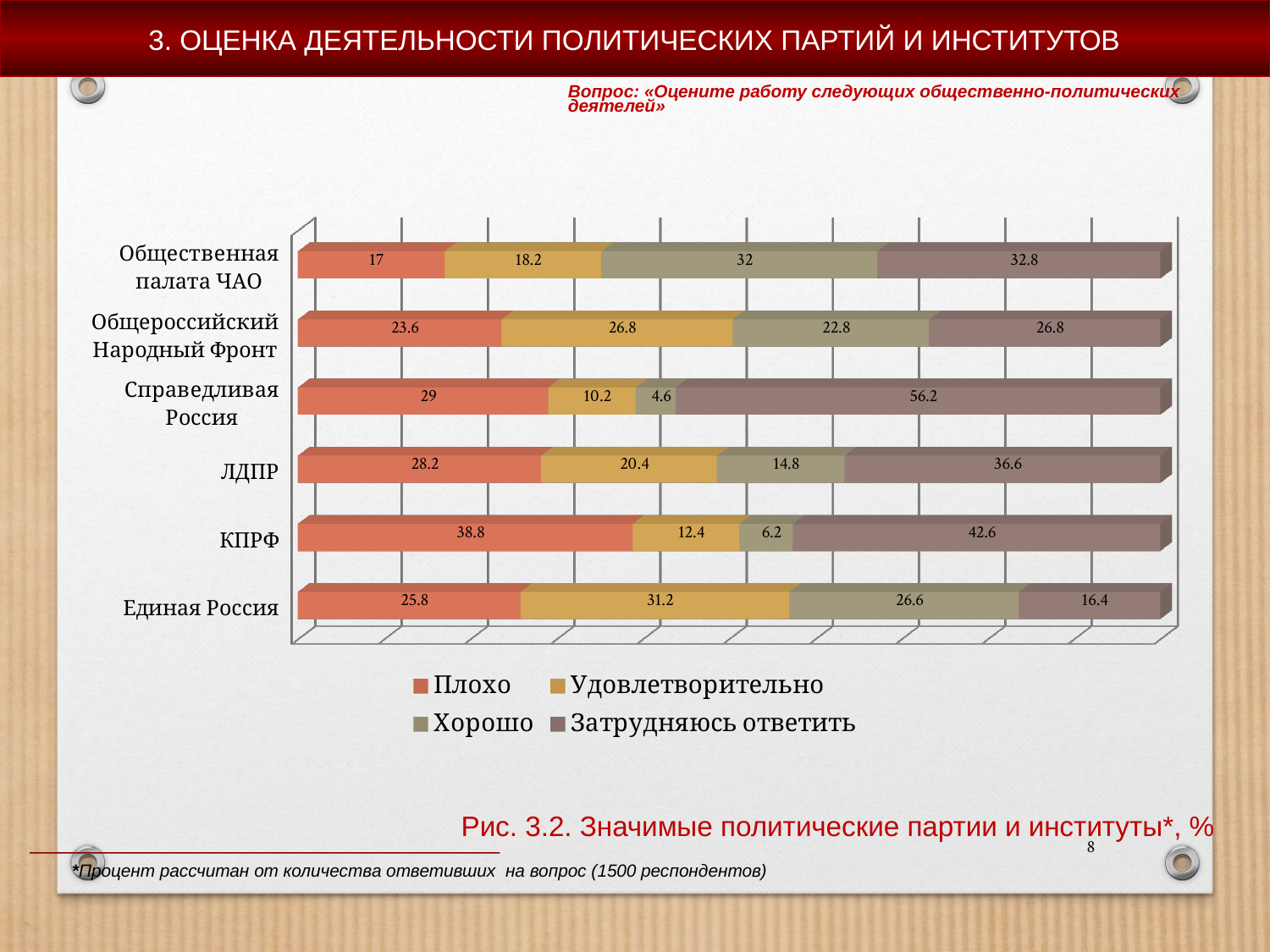

3. ОЦЕНКА ДЕЯТЕЛЬНОСТИ ПОЛИТИЧЕСКИХ ПАРТИЙ И ИНСТИТУТОВ
Вопрос: «Оцените работу следующих общественно-политических деятелей»

[unsupported chart]

[unsupported chart]

Рис. 3.2. Значимые политические партии и институты*, %
8

*Процент рассчитан от количества ответивших  на вопрос (1500 респондентов)